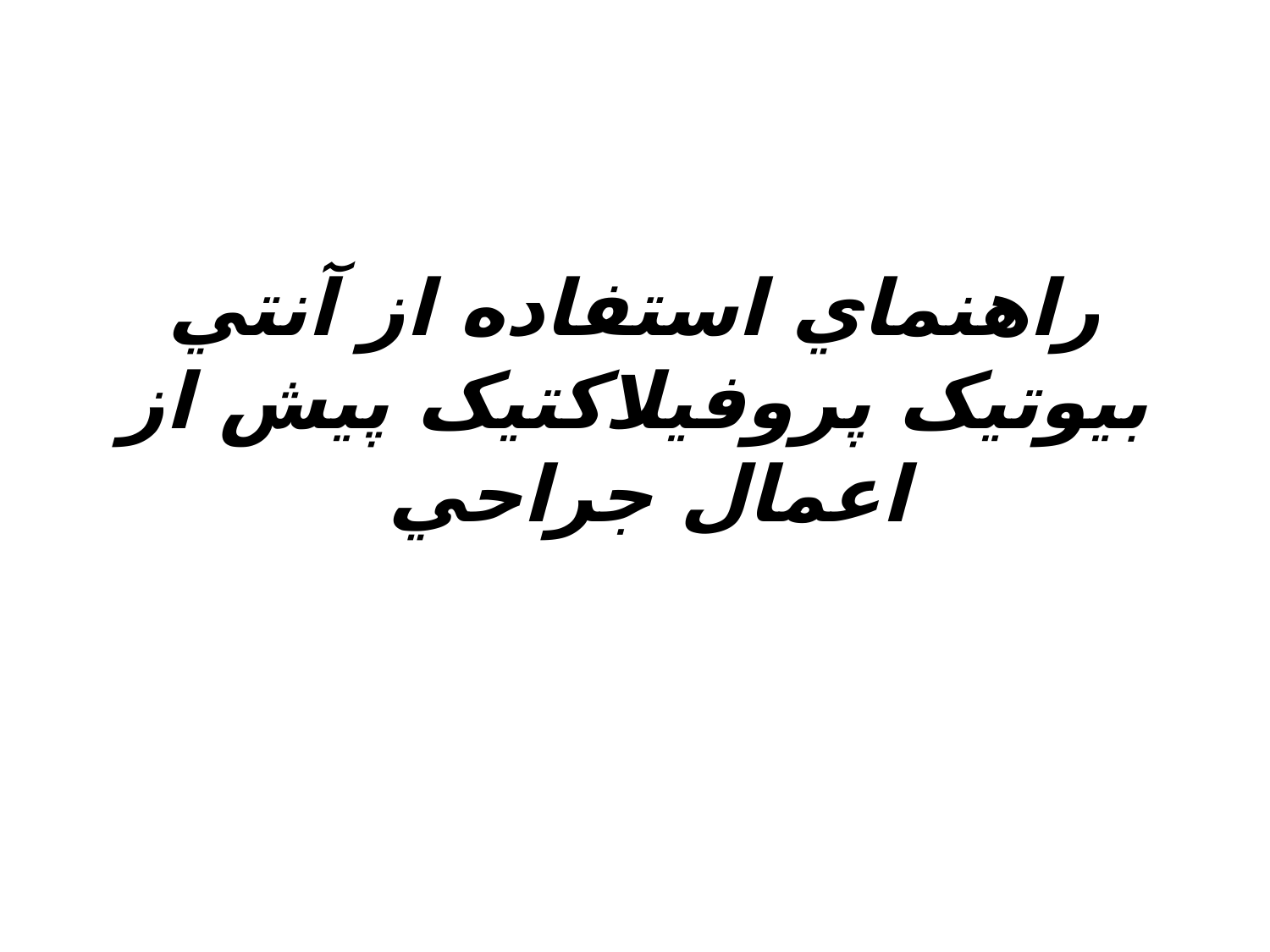

# راهنماي استفاده از آنتي بيوتيک پروفيلاکتيک پيش از اعمال جراحي